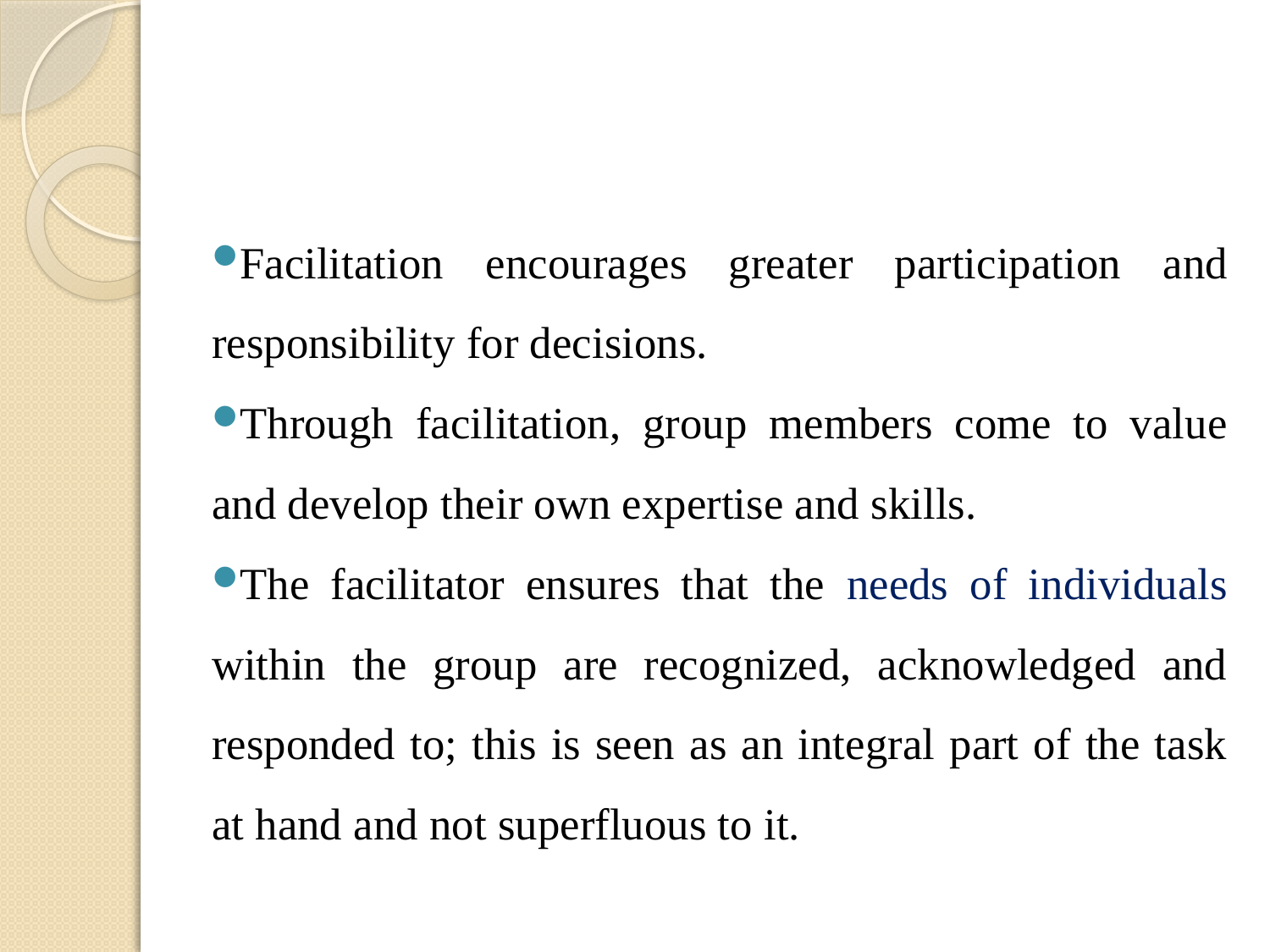

#
Facilitation encourages greater participation and responsibility for decisions.
Through facilitation, group members come to value and develop their own expertise and skills.
The facilitator ensures that the needs of individuals within the group are recognized, acknowledged and responded to; this is seen as an integral part of the task at hand and not superfluous to it.